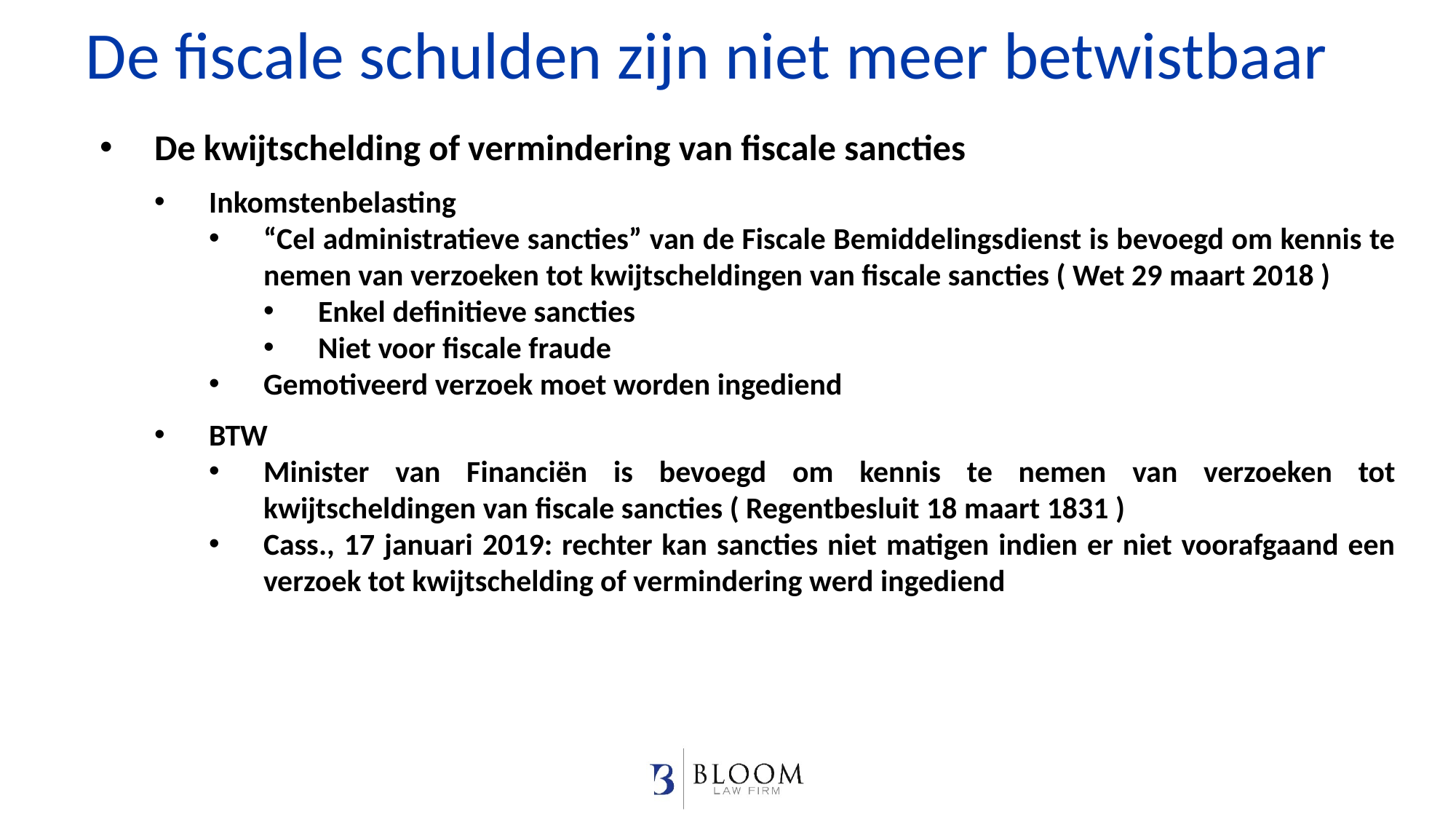

De fiscale schulden zijn niet meer betwistbaar
De kwijtschelding of vermindering van fiscale sancties

Inkomstenbelasting
“Cel administratieve sancties” van de Fiscale Bemiddelingsdienst is bevoegd om kennis te nemen van verzoeken tot kwijtscheldingen van fiscale sancties ( Wet 29 maart 2018 )
Enkel definitieve sancties
Niet voor fiscale fraude
Gemotiveerd verzoek moet worden ingediend

BTW
Minister van Financiën is bevoegd om kennis te nemen van verzoeken tot kwijtscheldingen van fiscale sancties ( Regentbesluit 18 maart 1831 )
Cass., 17 januari 2019: rechter kan sancties niet matigen indien er niet voorafgaand een verzoek tot kwijtschelding of vermindering werd ingediend